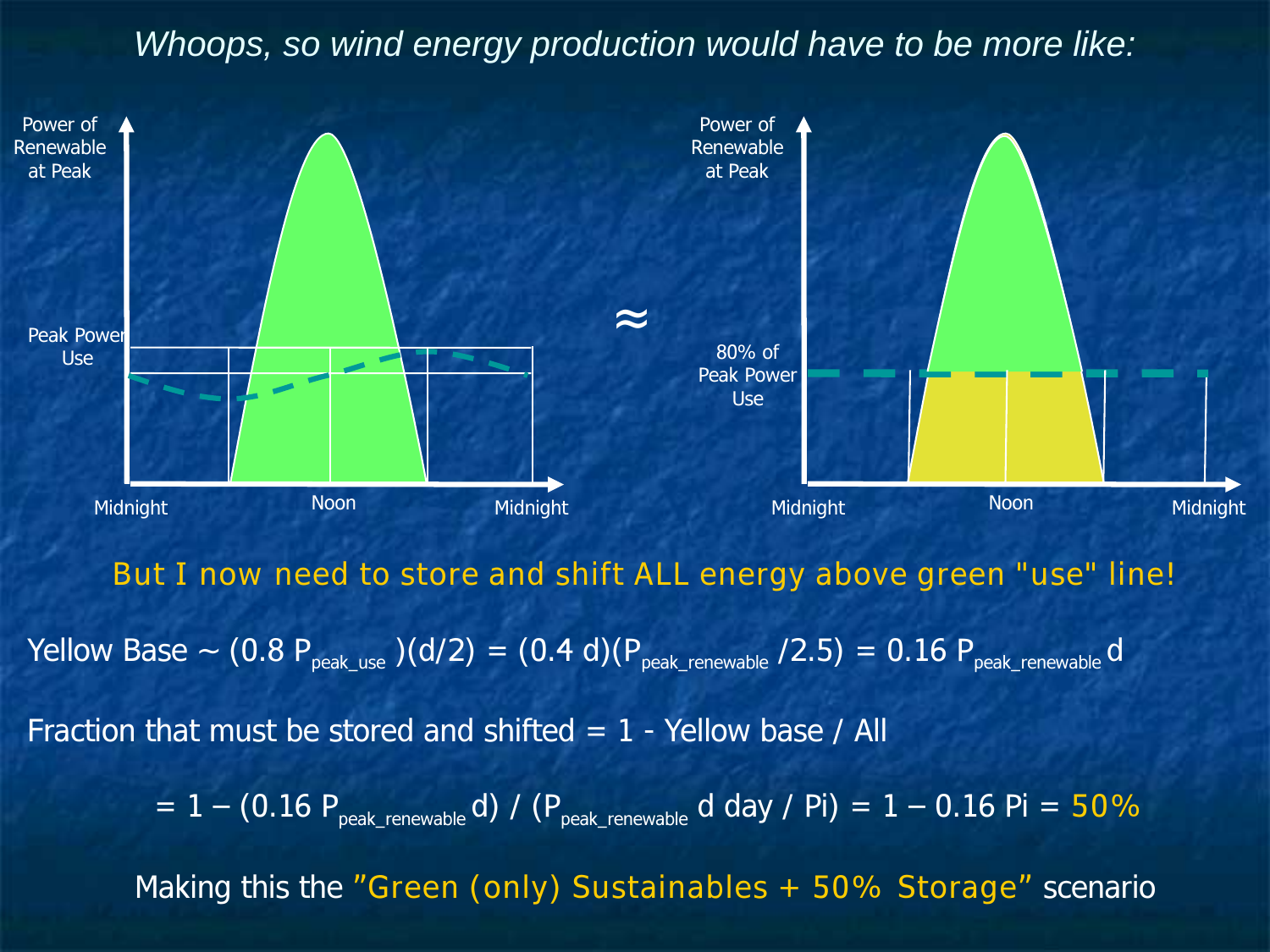

# Whoops, so wind energy production would have to be more like:
Power of Renewable at Peak

80% of Peak Power Use

 Midnight

 Midnight
 Noon

Power of Renewable at Peak

Peak Power Use

 Midnight

 Midnight
 Noon

≈
But I now need to store and shift ALL energy above green "use" line!

Yellow Base ~ (0.8 Ppeak_use )(d/2) = (0.4 d)(Ppeak_renewable /2.5) = 0.16 Ppeak_renewable d

Fraction that must be stored and shifted = 1 - Yellow base / All

	= 1 – (0.16 Ppeak_renewable d) / (Ppeak_renewable d day / Pi) = 1 – 0.16 Pi = 50%

Making this the ”Green (only) Sustainables + 50% Storage” scenario